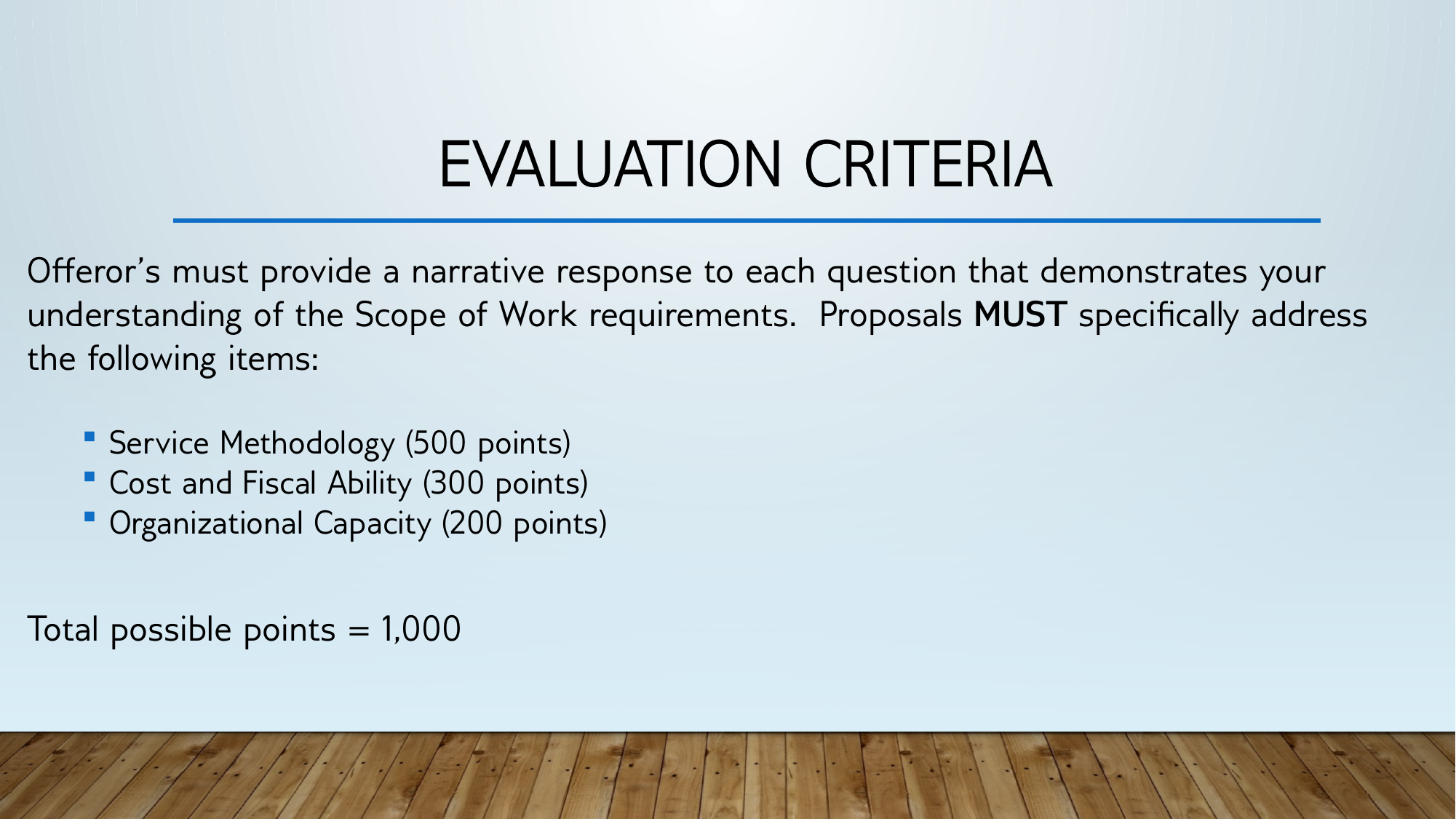

# EVALUATION Criteria
Offeror’s must provide a narrative response to each question that demonstrates your understanding of the Scope of Work requirements.  Proposals MUST specifically address the following items:

Service Methodology (500 points)
Cost and Fiscal Ability (300 points)
Organizational Capacity (200 points)

Total possible points = 1,000